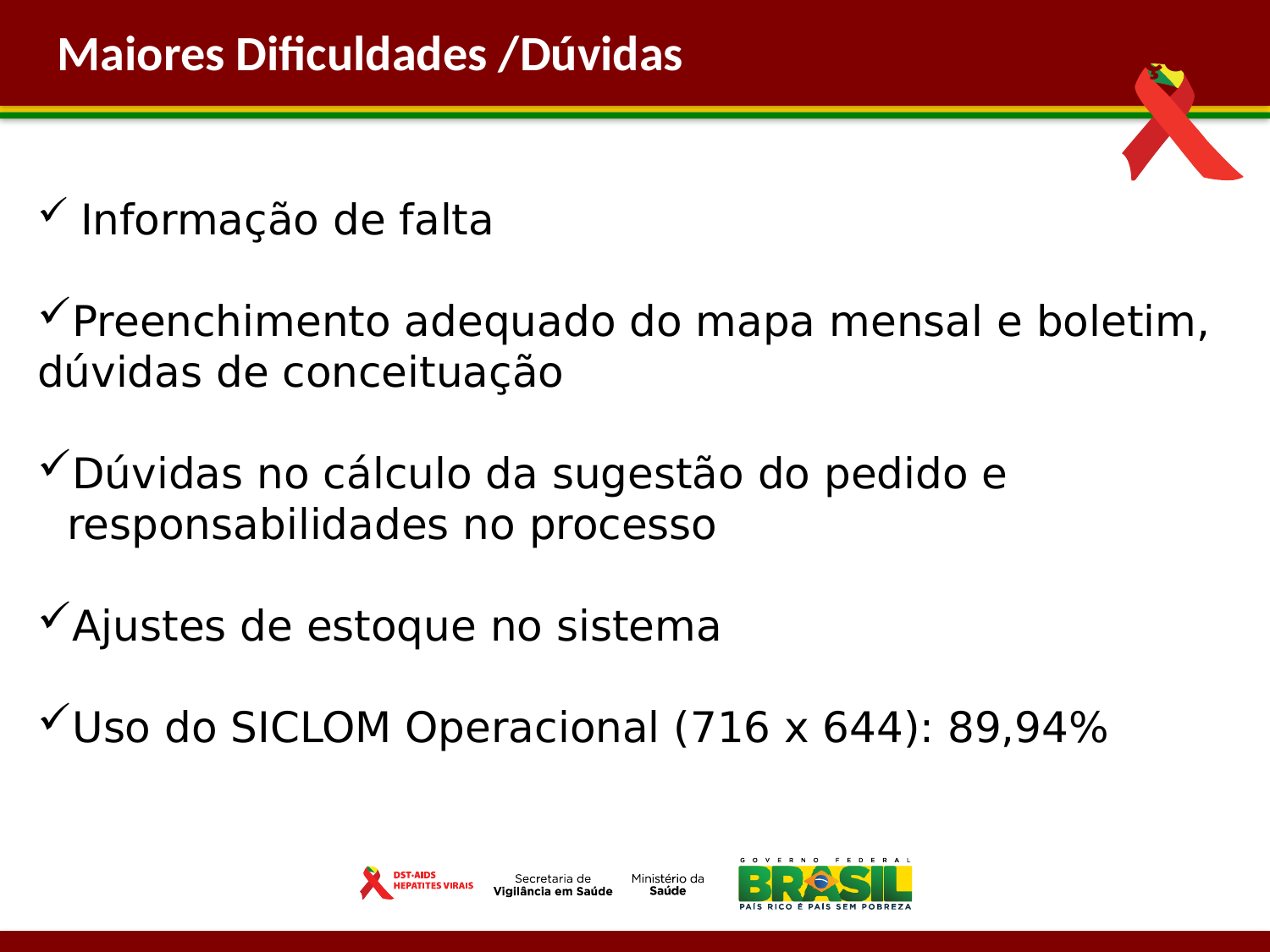

Próximas Implementações
Maiores Dificuldades /Dúvidas
 Informação de falta

Preenchimento adequado do mapa mensal e boletim,
dúvidas de conceituação

Dúvidas no cálculo da sugestão do pedido e responsabilidades no processo

Ajustes de estoque no sistema

Uso do SICLOM Operacional (716 x 644): 89,94%